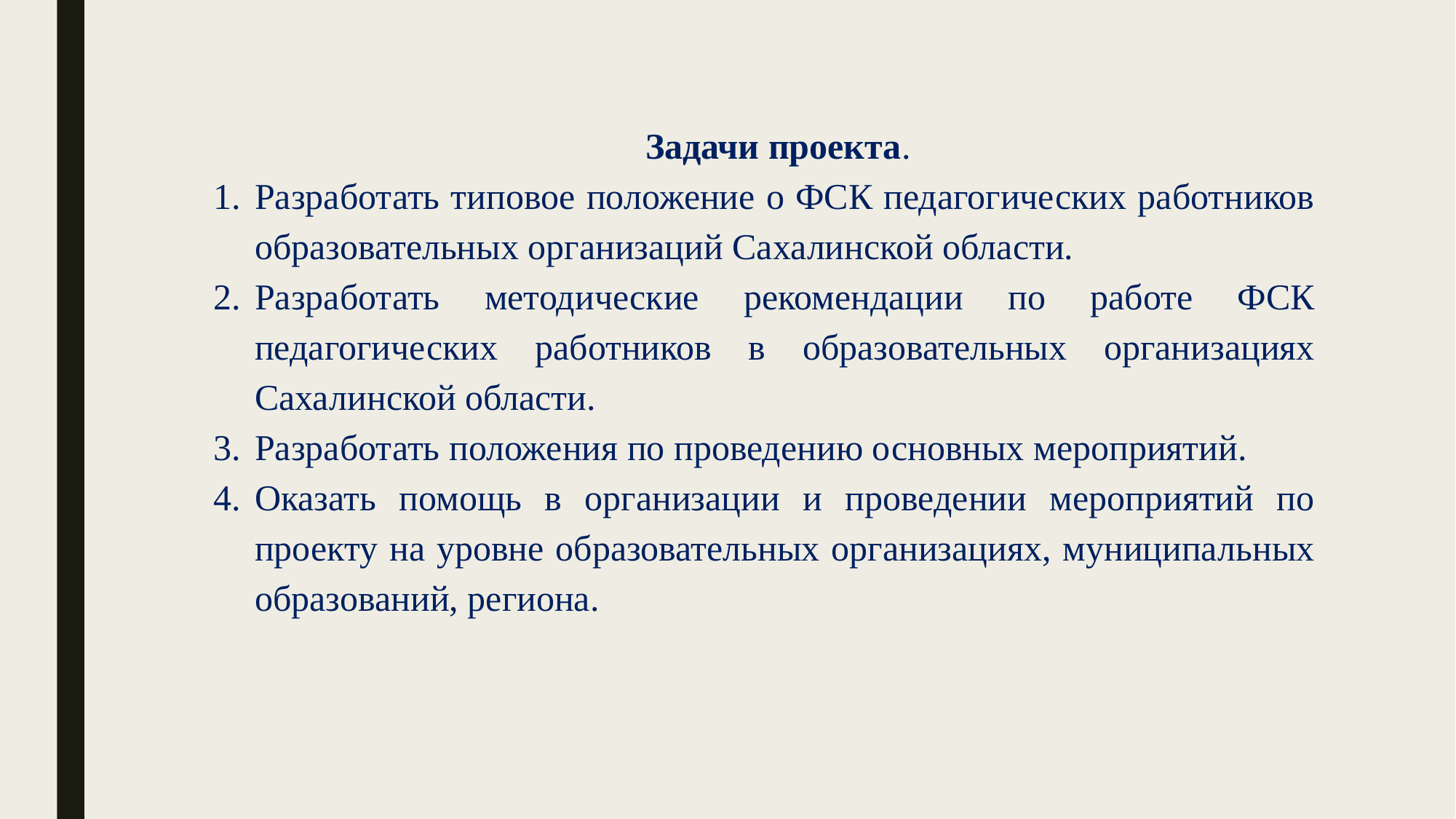

Задачи проекта.
Разработать типовое положение о ФСК педагогических работников образовательных организаций Сахалинской области.
Разработать методические рекомендации по работе ФСК педагогических работников в образовательных организациях Сахалинской области.
Разработать положения по проведению основных мероприятий.
Оказать помощь в организации и проведении мероприятий по проекту на уровне образовательных организациях, муниципальных образований, региона.